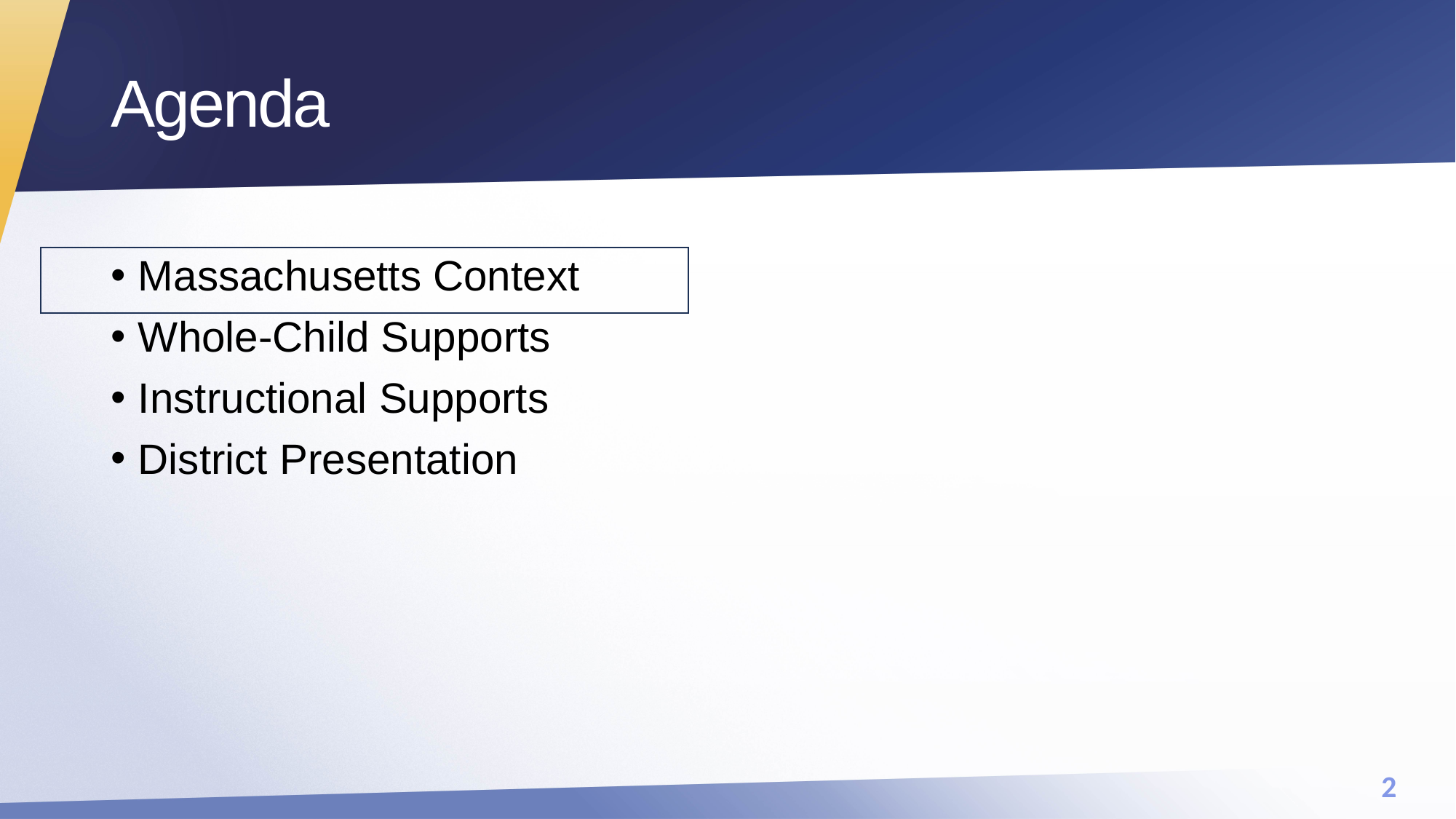

# Agenda

Massachusetts Context
Whole-Child Supports
Instructional Supports
District Presentation